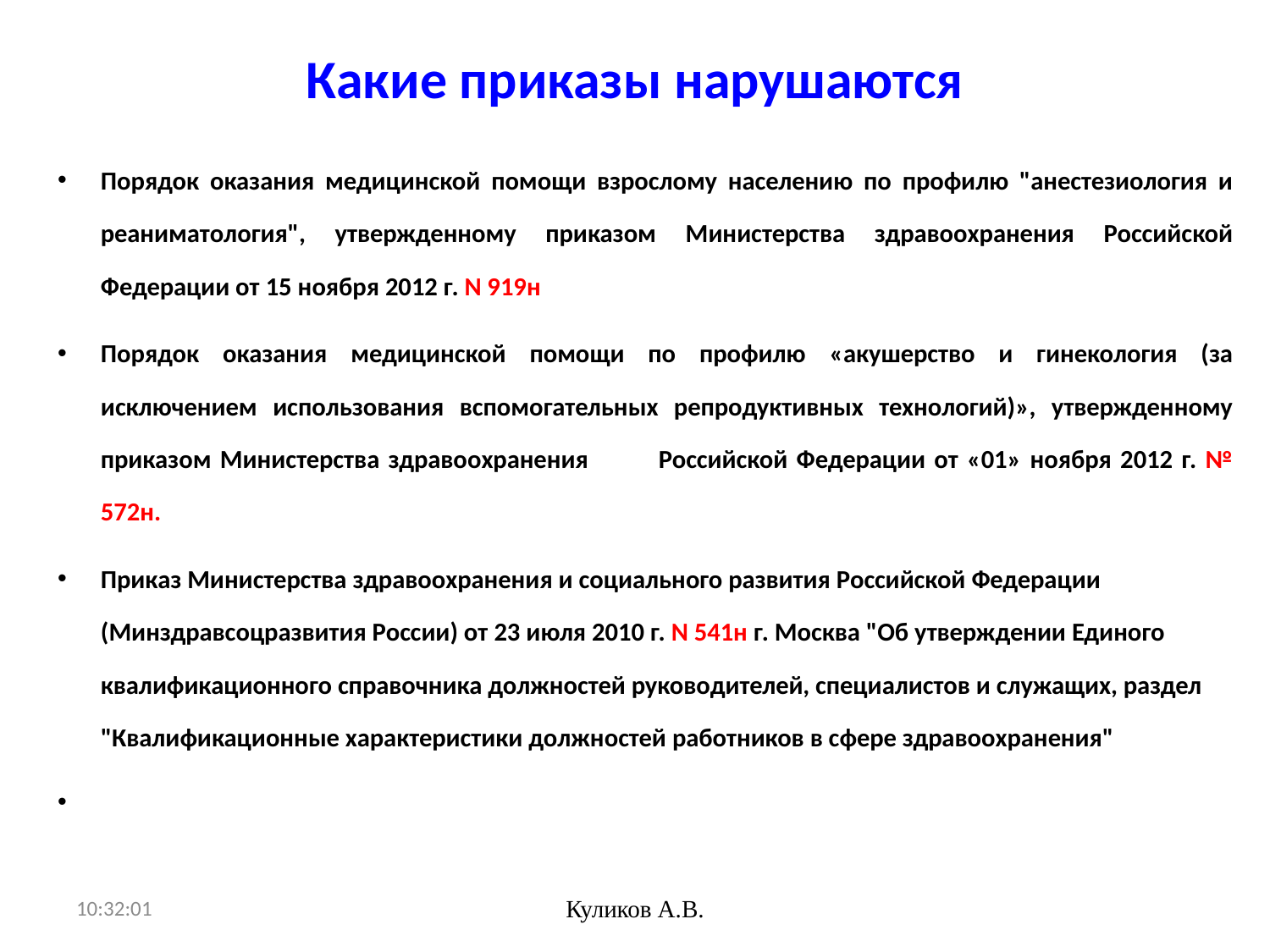

# Какие приказы нарушаются
Порядок оказания медицинской помощи взрослому населению по профилю "анестезиология и реаниматология", утвержденному приказом Министерства здравоохранения Российской Федерации от 15 ноября 2012 г. N 919н
Порядок оказания медицинской помощи по профилю «акушерство и гинекология (за исключением использования вспомогательных репродуктивных технологий)», утвержденному приказом Министерства здравоохранения        Российской Федерации от «01» ноября 2012 г. № 572н.
Приказ Министерства здравоохранения и социального развития Российской Федерации (Минздравсоцразвития России) от 23 июля 2010 г. N 541н г. Москва "Об утверждении Единого квалификационного справочника должностей руководителей, специалистов и служащих, раздел "Квалификационные характеристики должностей работников в сфере здравоохранения"

10:32:01
Куликов А.В.